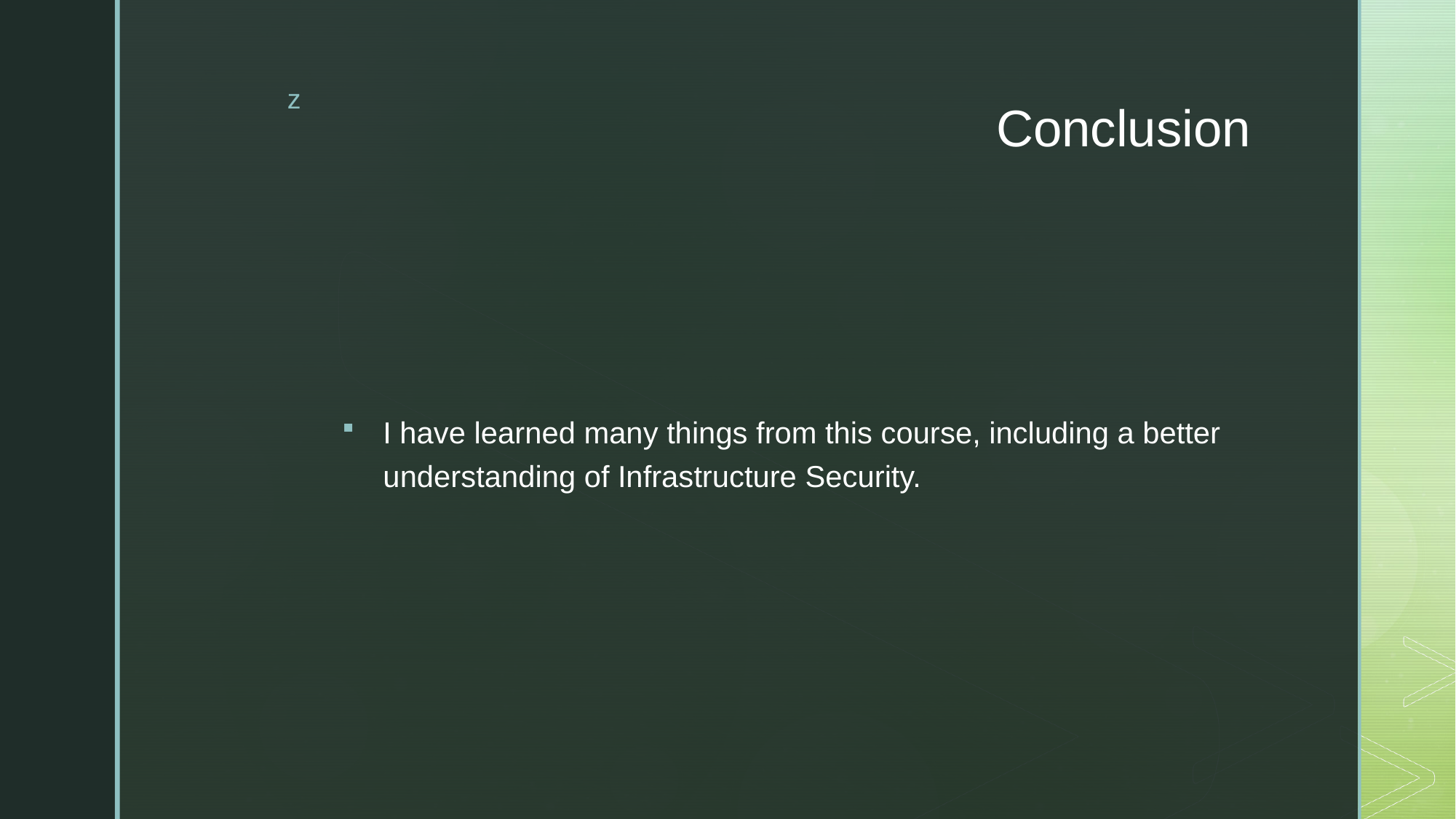

# Conclusion
I have learned many things from this course, including a better understanding of Infrastructure Security.